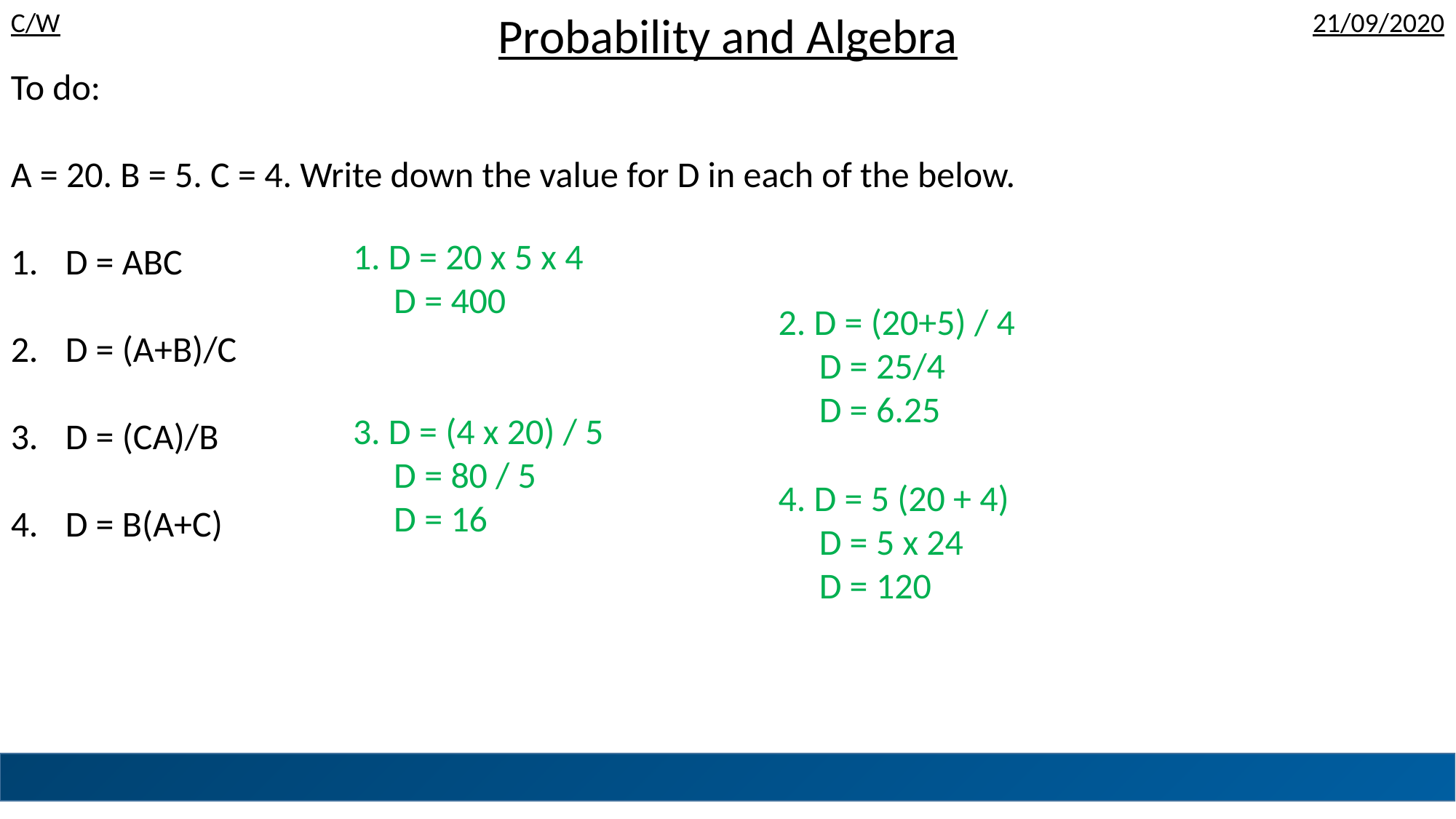

Probability and Algebra
To do:

A = 20. B = 5. C = 4. Write down the value for D in each of the below.

D = ABC
D = (A+B)/C

D = (CA)/B

D = B(A+C)
1. D = 20 x 5 x 4
     D = 400
2. D = (20+5) / 4
     D = 25/4
     D = 6.25
3. D = (4 x 20) / 5
     D = 80 / 5
     D = 16
4. D = 5 (20 + 4)
     D = 5 x 24
     D = 120